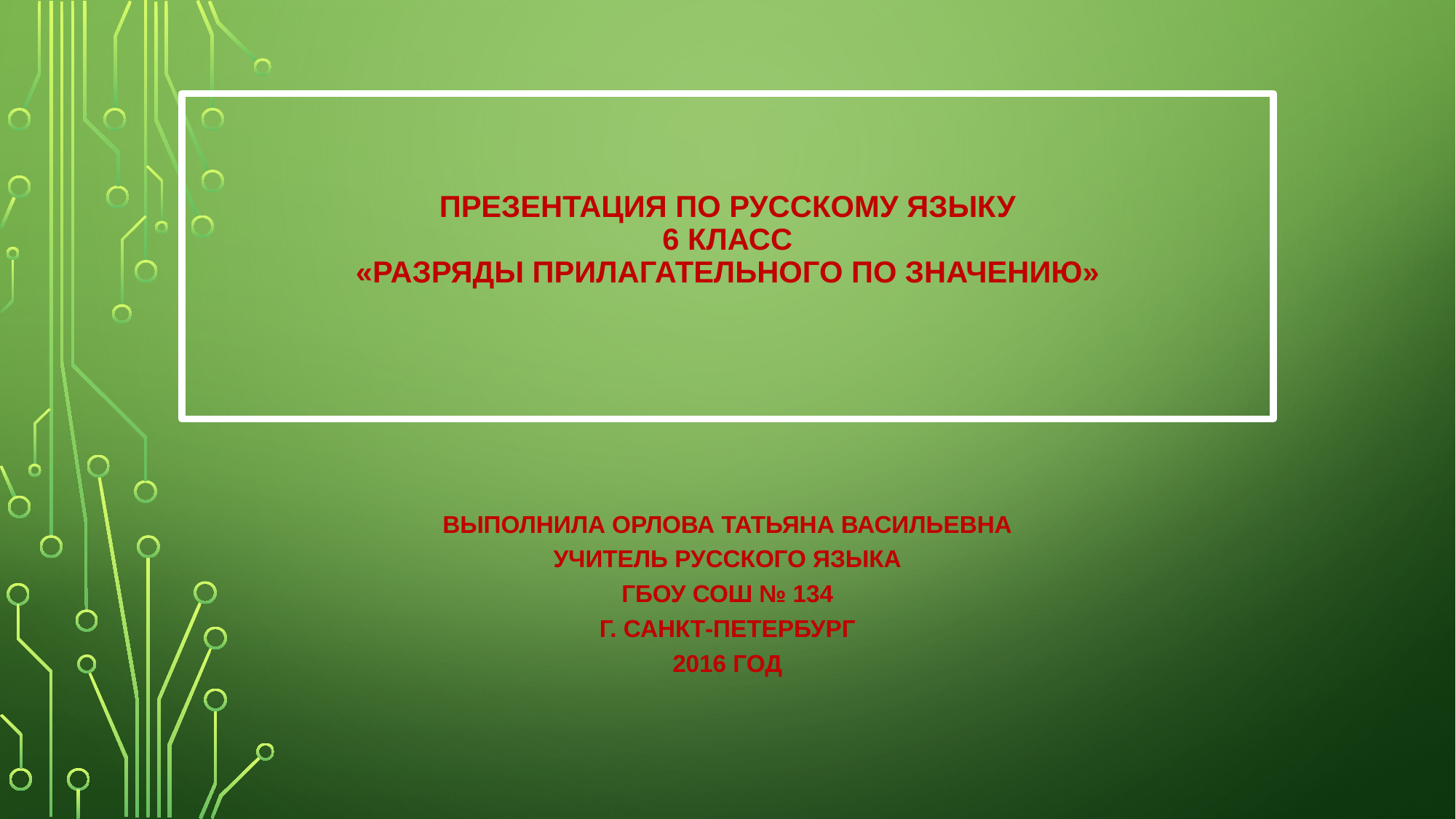

# ПРЕЗЕНТАЦИЯ ПО РУССКОМУ ЯЗЫКУ 6 КЛАСС «РАЗРЯДЫ ПРИЛАГАТЕЛЬНОГО ПО ЗНАЧЕНИЮ»
ВЫПОЛНИЛА ОРЛОВА ТАТЬЯНА ВАСИЛЬЕВНА
УЧИТЕЛЬ РУССКОГО ЯЗЫКА
ГБОУ СОШ № 134
Г. САНКТ-ПЕТЕРБУРГ
2016 ГОД